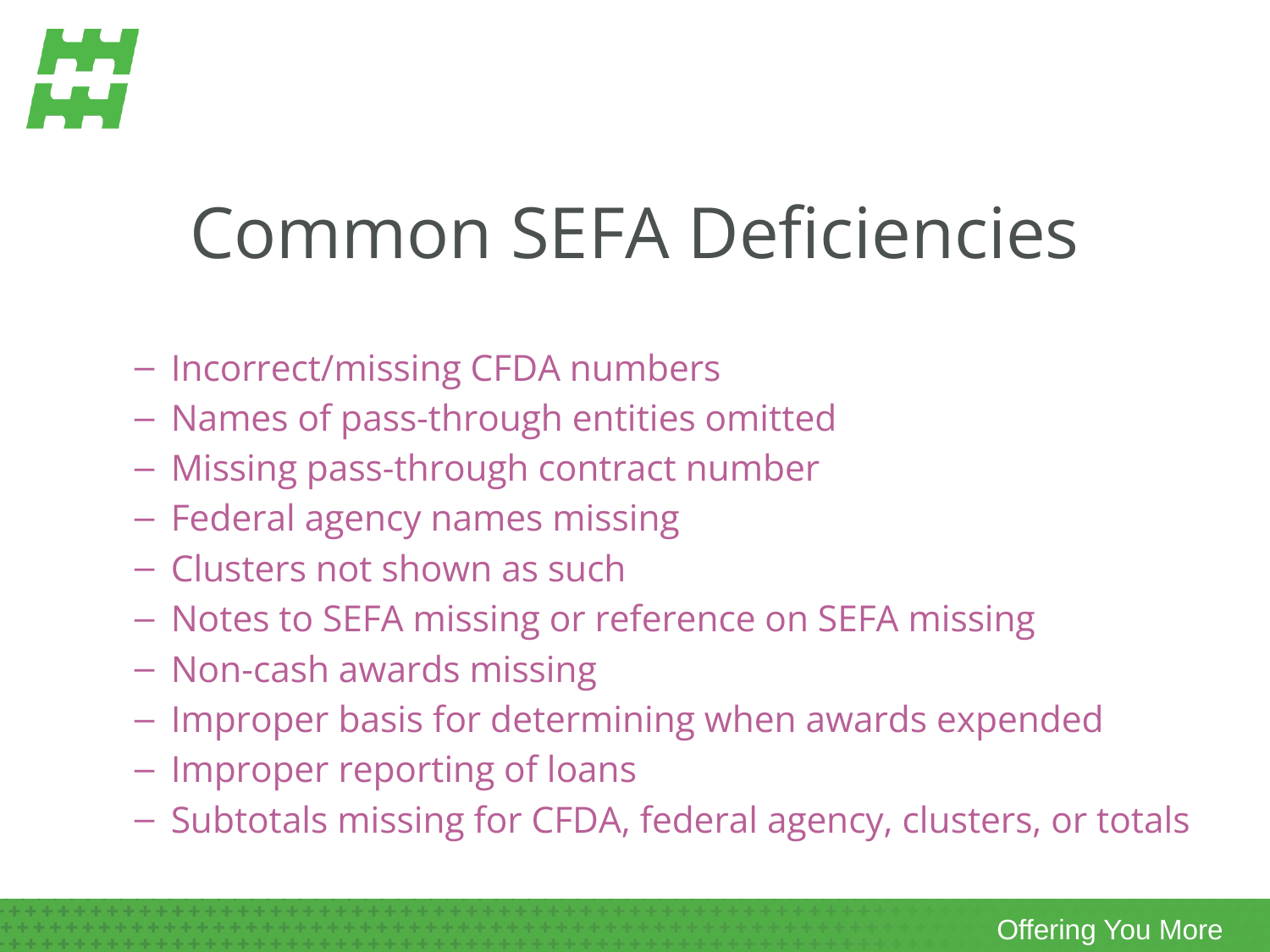

# Common SEFA Deficiencies
Incorrect/missing CFDA numbers
Names of pass-through entities omitted
Missing pass-through contract number
Federal agency names missing
Clusters not shown as such
Notes to SEFA missing or reference on SEFA missing
Non-cash awards missing
Improper basis for determining when awards expended
Improper reporting of loans
Subtotals missing for CFDA, federal agency, clusters, or totals